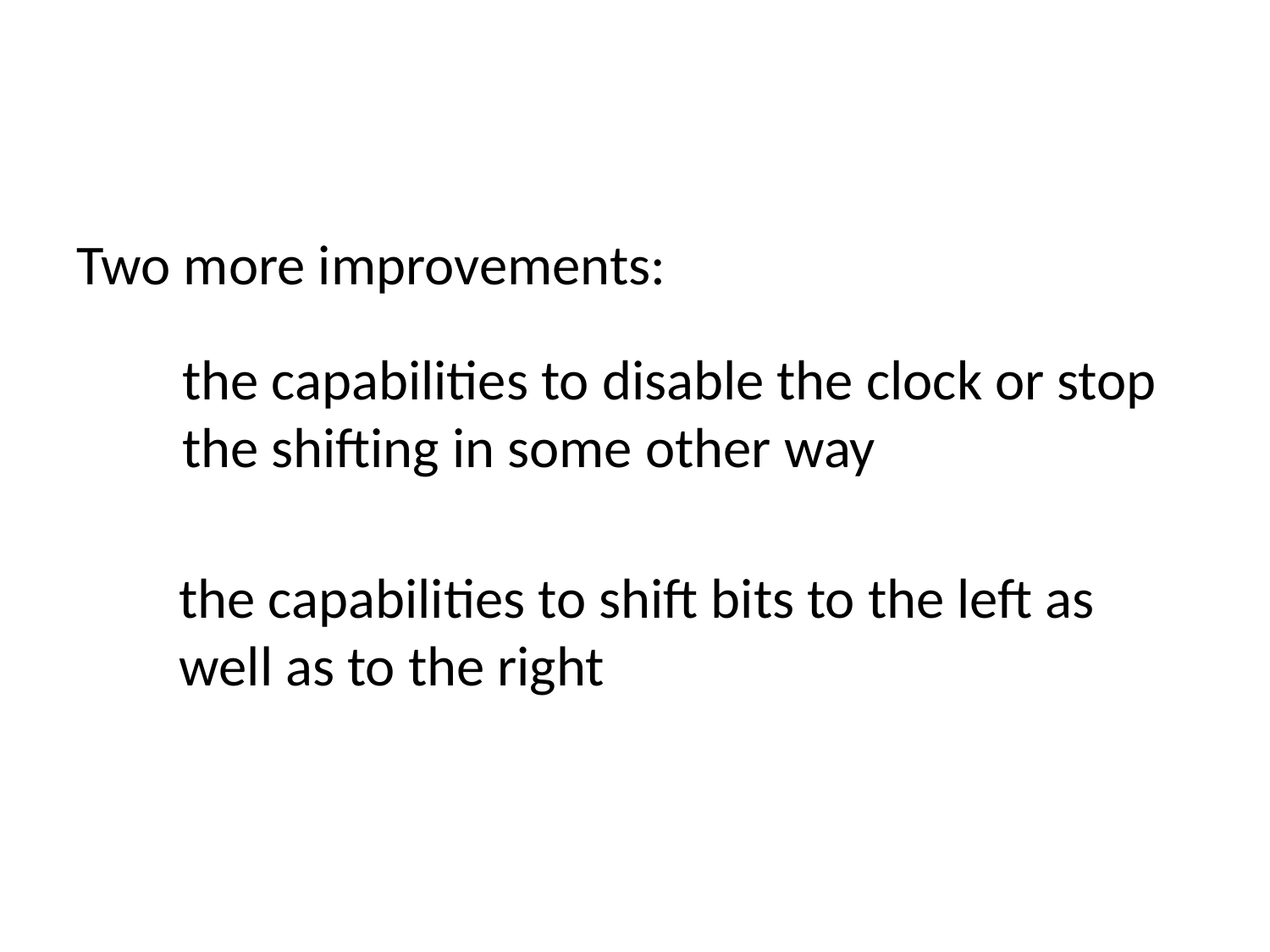

#
Two more improvements:
the capabilities to disable the clock or stop the shifting in some other way
the capabilities to shift bits to the left as well as to the right